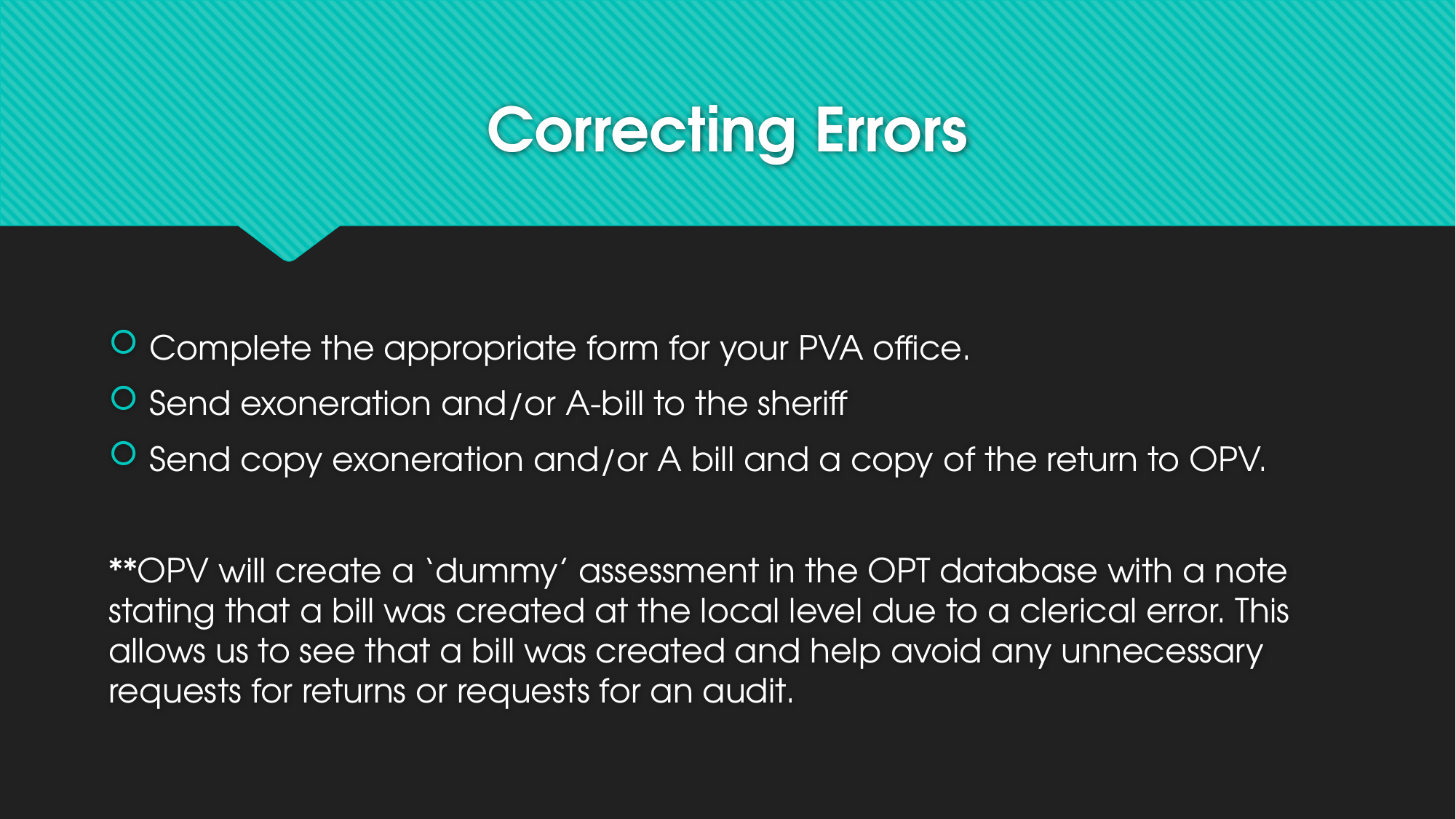

# Correcting Errors
Complete the appropriate form for your PVA office.
Send exoneration and/or A-bill to the sheriff
Send copy exoneration and/or A bill and a copy of the return to OPV.

**OPV will create a ‘dummy’ assessment in the OPT database with a note stating that a bill was created at the local level due to a clerical error. This allows us to see that a bill was created and help avoid any unnecessary requests for returns or requests for an audit.